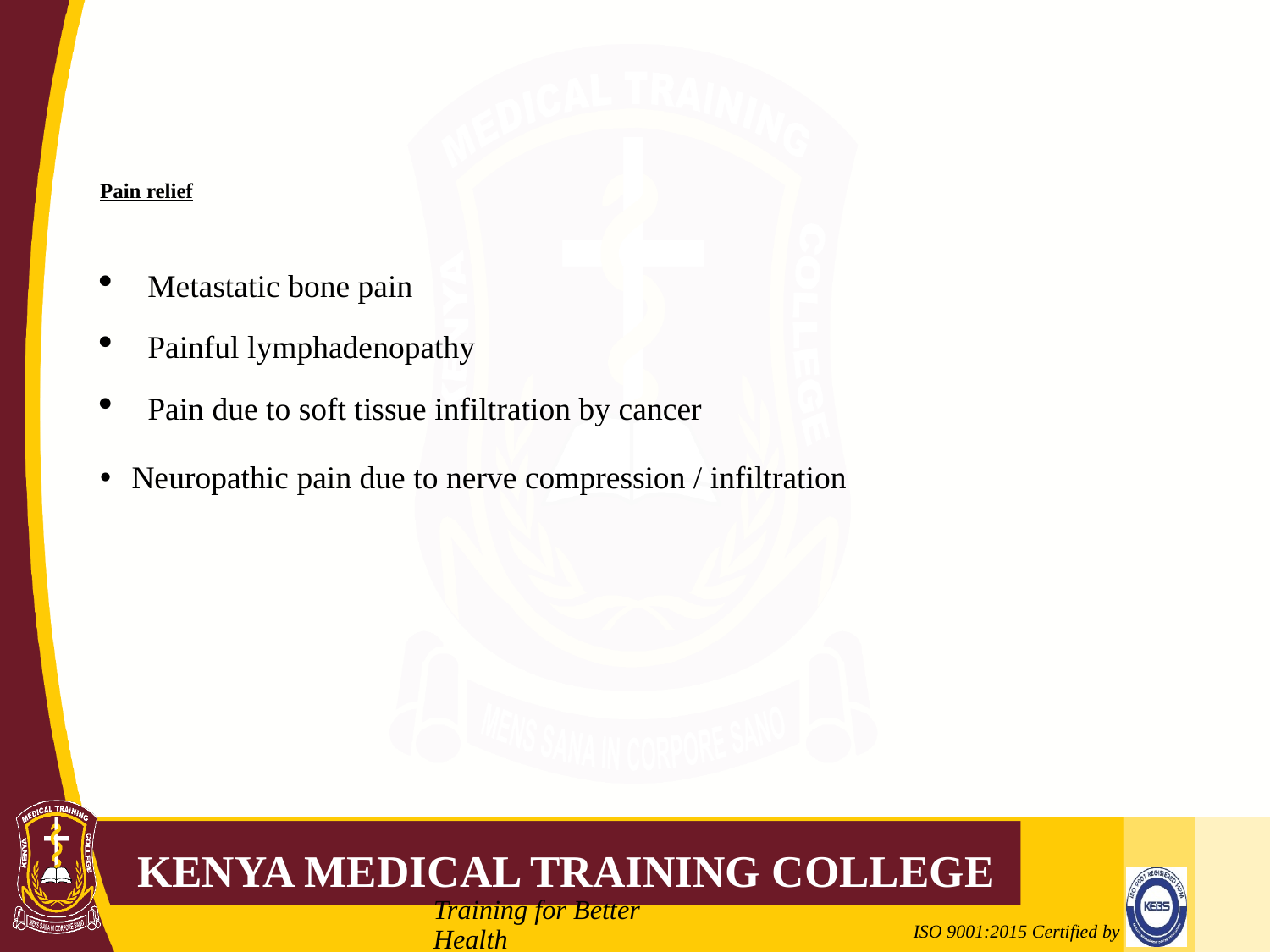

# Pain relief
Metastatic bone pain
Painful lymphadenopathy
Pain due to soft tissue infiltration by cancer
Neuropathic pain due to nerve compression / infiltration